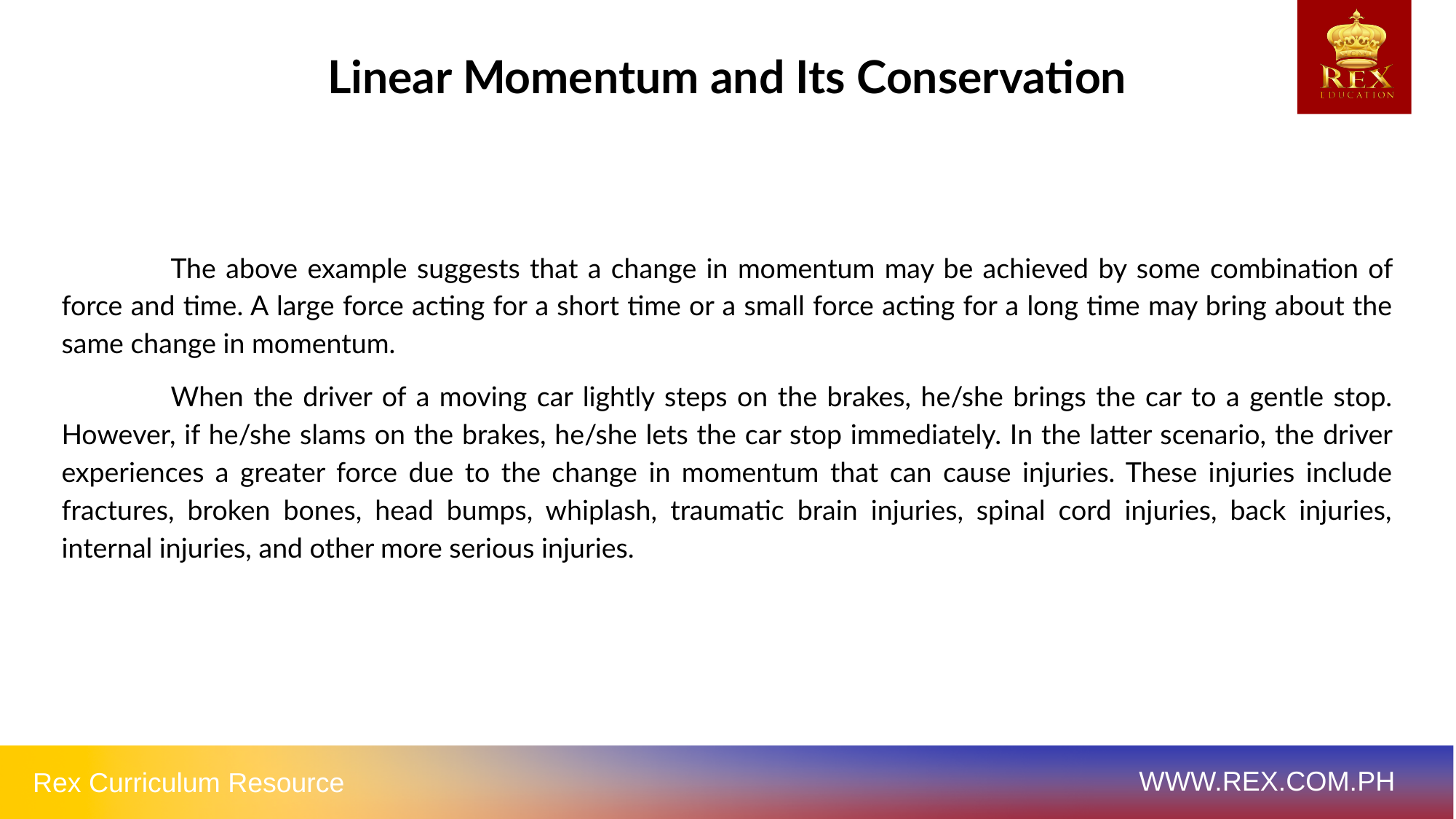

Linear Momentum and Its Conservation
	The above example suggests that a change in momentum may be achieved by some combination of force and time. A large force acting for a short time or a small force acting for a long time may bring about the same change in momentum.
	When the driver of a moving car lightly steps on the brakes, he/she brings the car to a gentle stop. However, if he/she slams on the brakes, he/she lets the car stop immediately. In the latter scenario, the driver experiences a greater force due to the change in momentum that can cause injuries. These injuries include fractures, broken bones, head bumps, whiplash, traumatic brain injuries, spinal cord injuries, back injuries, internal injuries, and other more serious injuries.